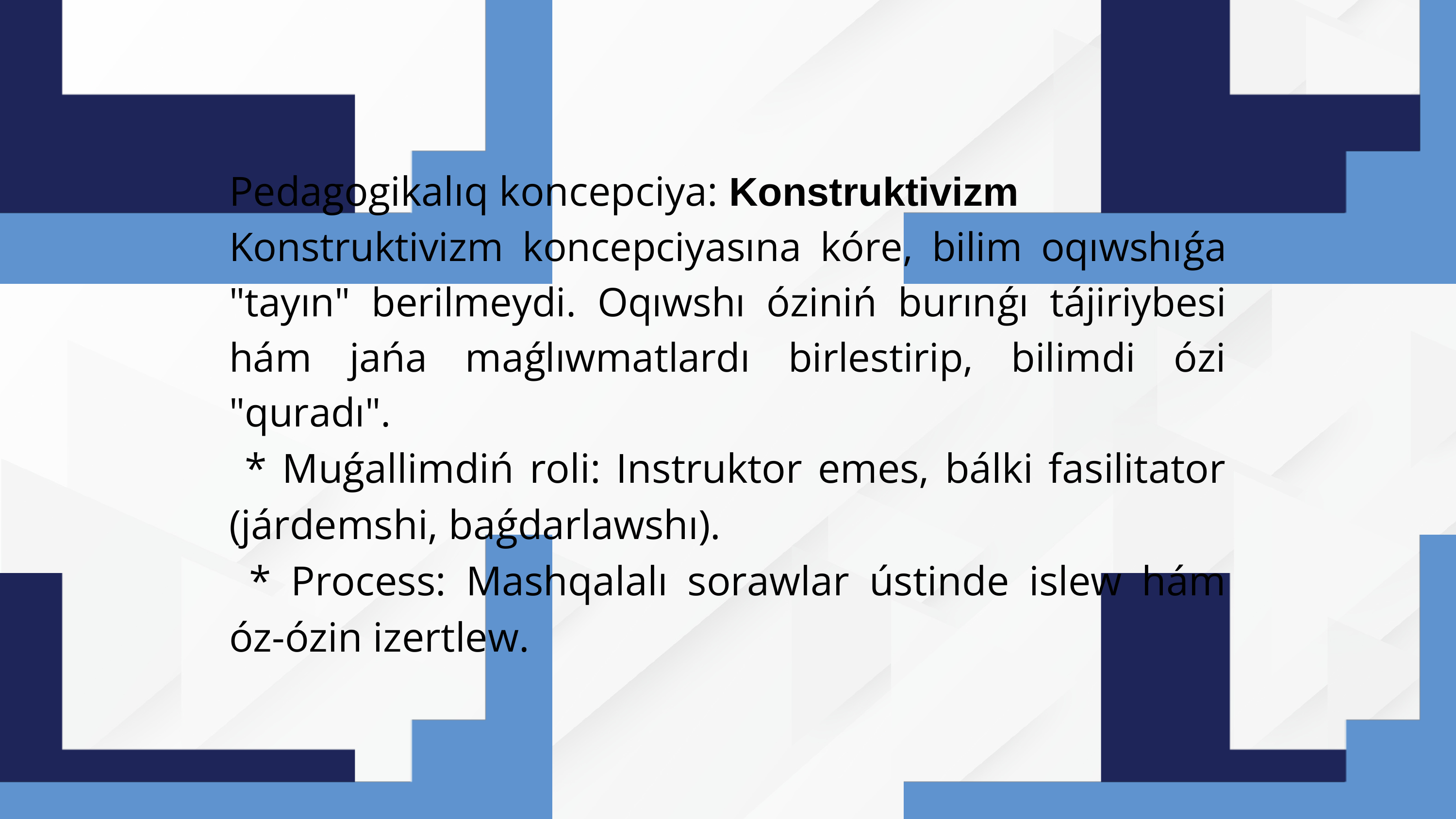

Pedagogikalıq koncepciya: Konstruktivizm
Konstruktivizm koncepciyasına kóre, bilim oqıwshıǵa "tayın" berilmeydi. Oqıwshı óziniń burınǵı tájiriybesi hám jańa maǵlıwmatlardı birlestirip, bilimdi ózi "quradı".
 * Muǵallimdiń roli: Instruktor emes, bálki fasilitator (járdemshi, baǵdarlawshı).
 * Process: Mashqalalı sorawlar ústinde islew hám óz-ózin izertlew.